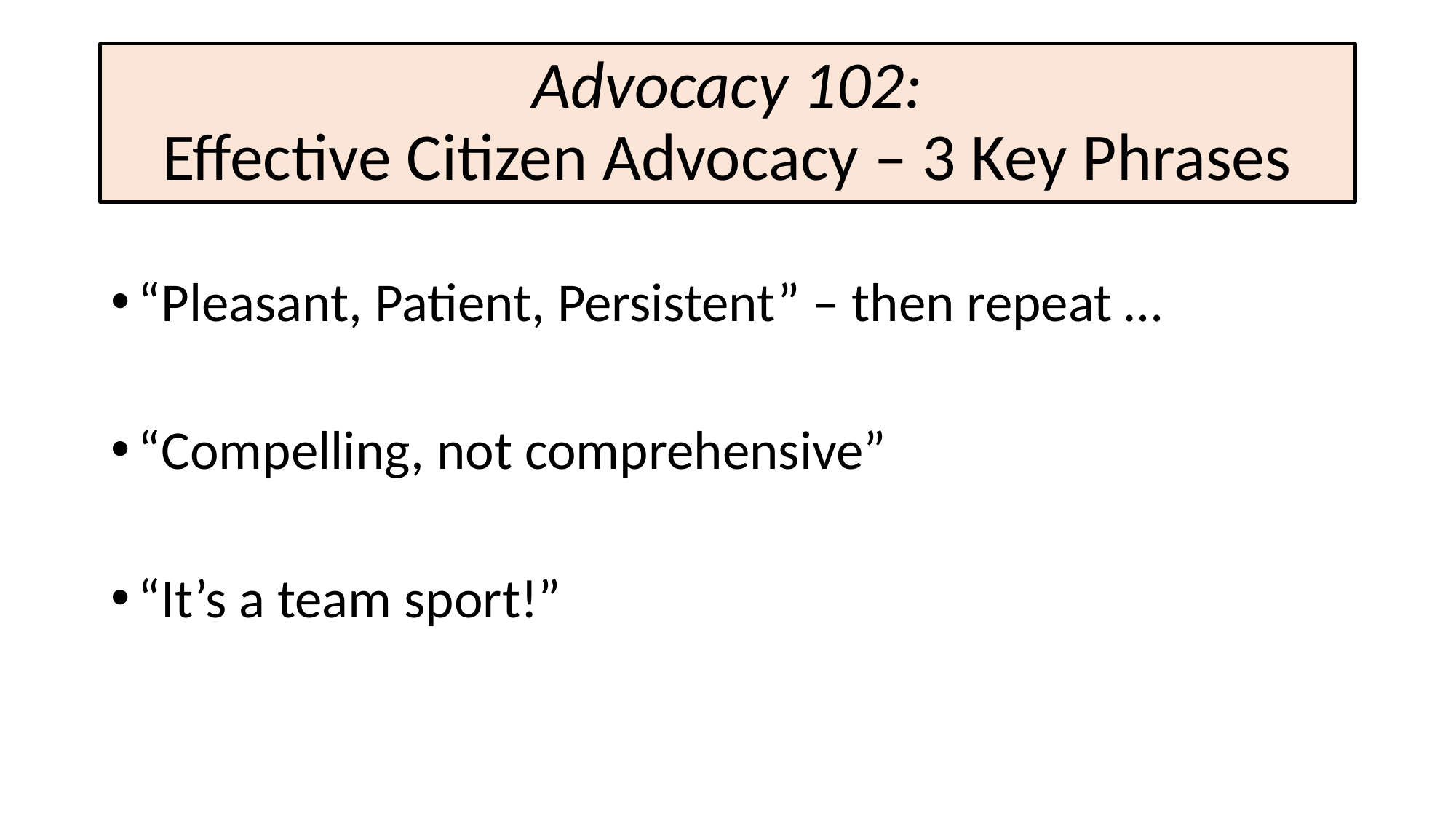

# Advocacy 102: Effective Citizen Advocacy – 3 Key Phrases
“Pleasant, Patient, Persistent” – then repeat …

“Compelling, not comprehensive”

“It’s a team sport!”